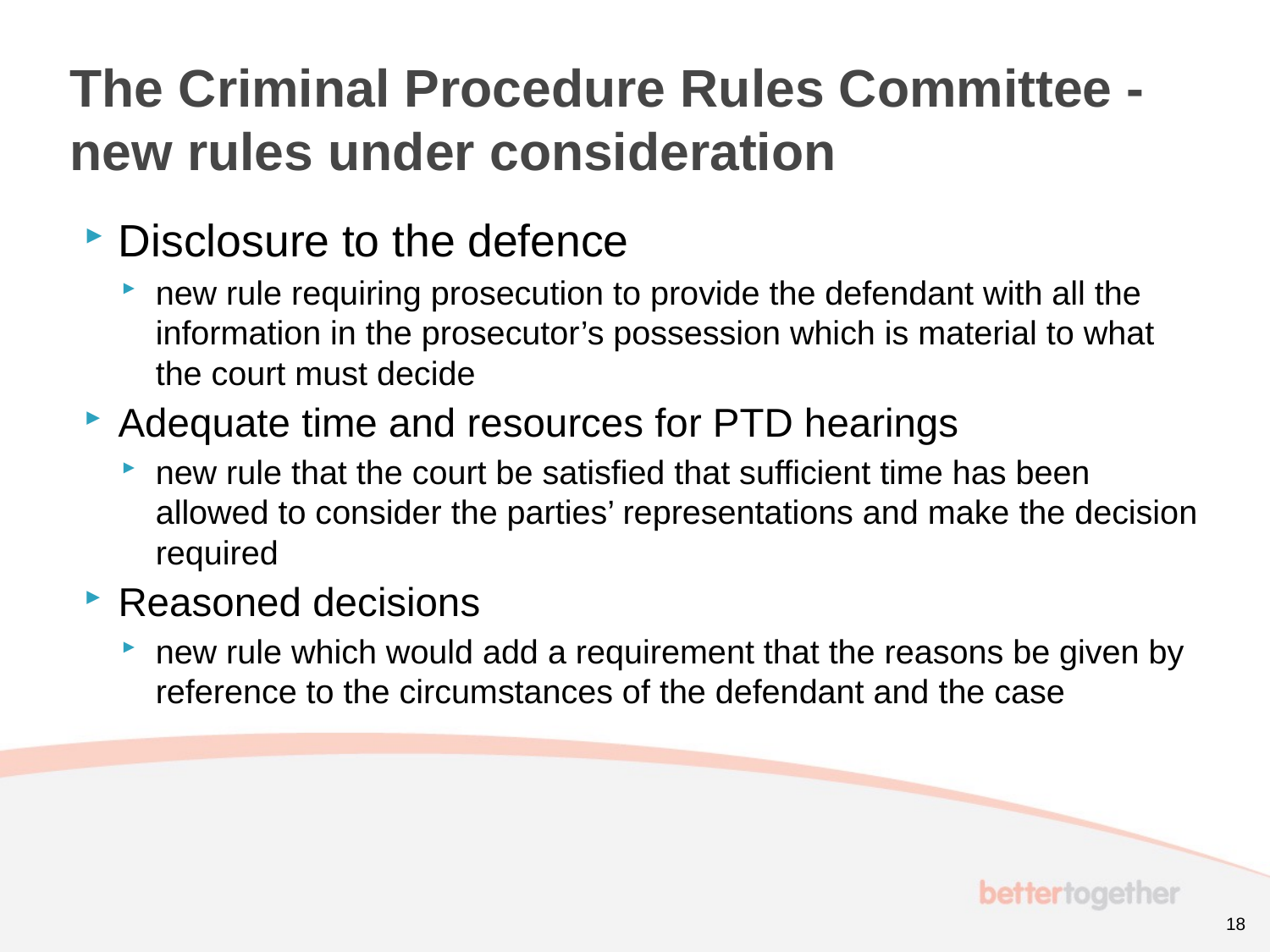

# The Criminal Procedure Rules Committee - new rules under consideration
Disclosure to the defence
new rule requiring prosecution to provide the defendant with all the information in the prosecutor’s possession which is material to what the court must decide
Adequate time and resources for PTD hearings
new rule that the court be satisfied that sufficient time has been allowed to consider the parties’ representations and make the decision required
Reasoned decisions
new rule which would add a requirement that the reasons be given by reference to the circumstances of the defendant and the case
18